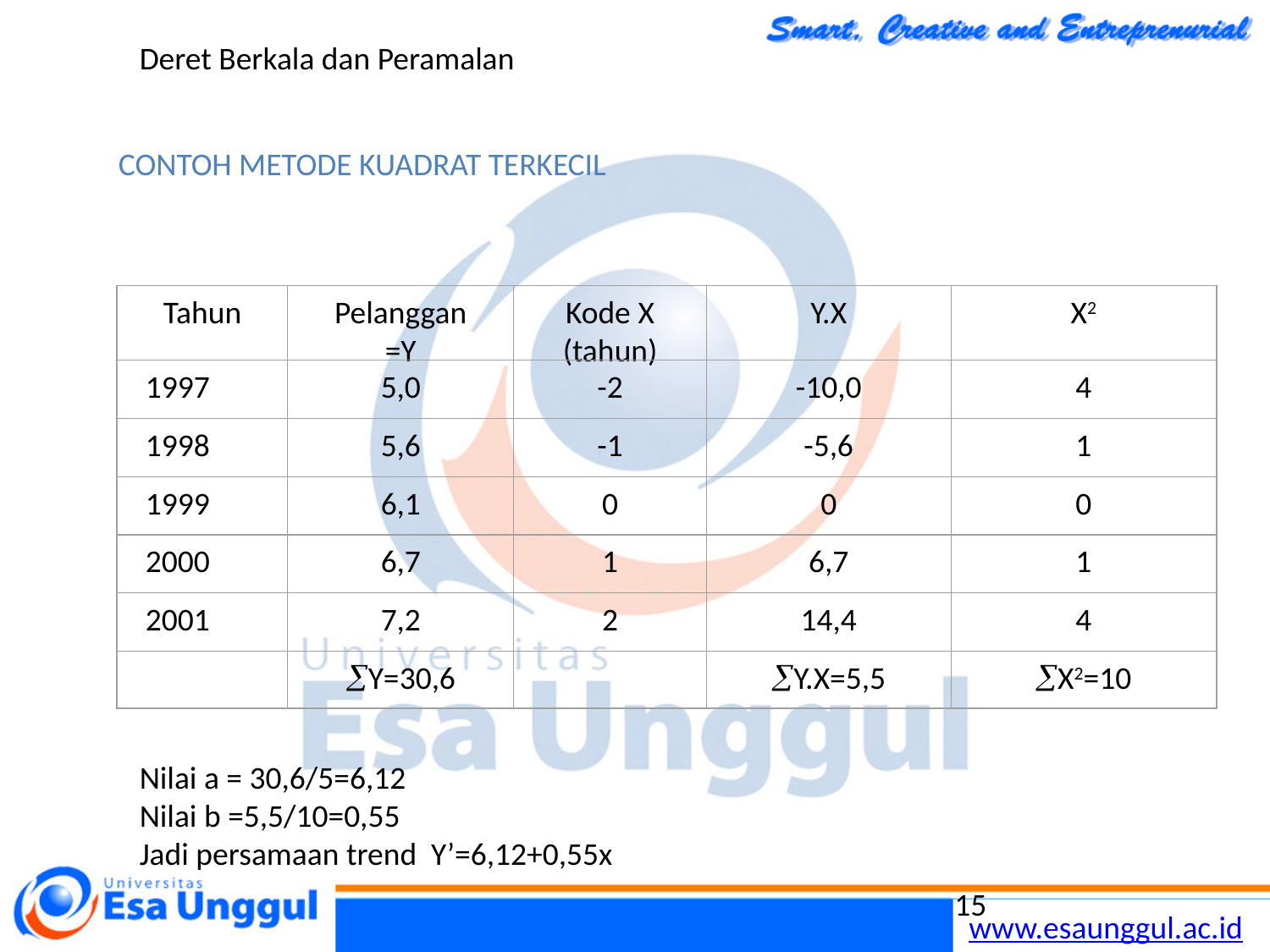

Deret Berkala dan Peramalan
CONTOH METODE KUADRAT TERKECIL

Tahun

Pelanggan =Y

Kode X
(tahun)

Y.X

X2

1997

5,0

-2

-10,0

4

1998

5,6

-1

-5,6

1

1999

6,1

0

0

0

2000

6,7

1

6,7

1

2001

7,2

2

14,4

4

∑Y=30,6

∑Y.X=5,5

∑X2=10

Nilai a = 30,6/5=6,12
Nilai b =5,5/10=0,55
Jadi persamaan trend  Y’=6,12+0,55x
15